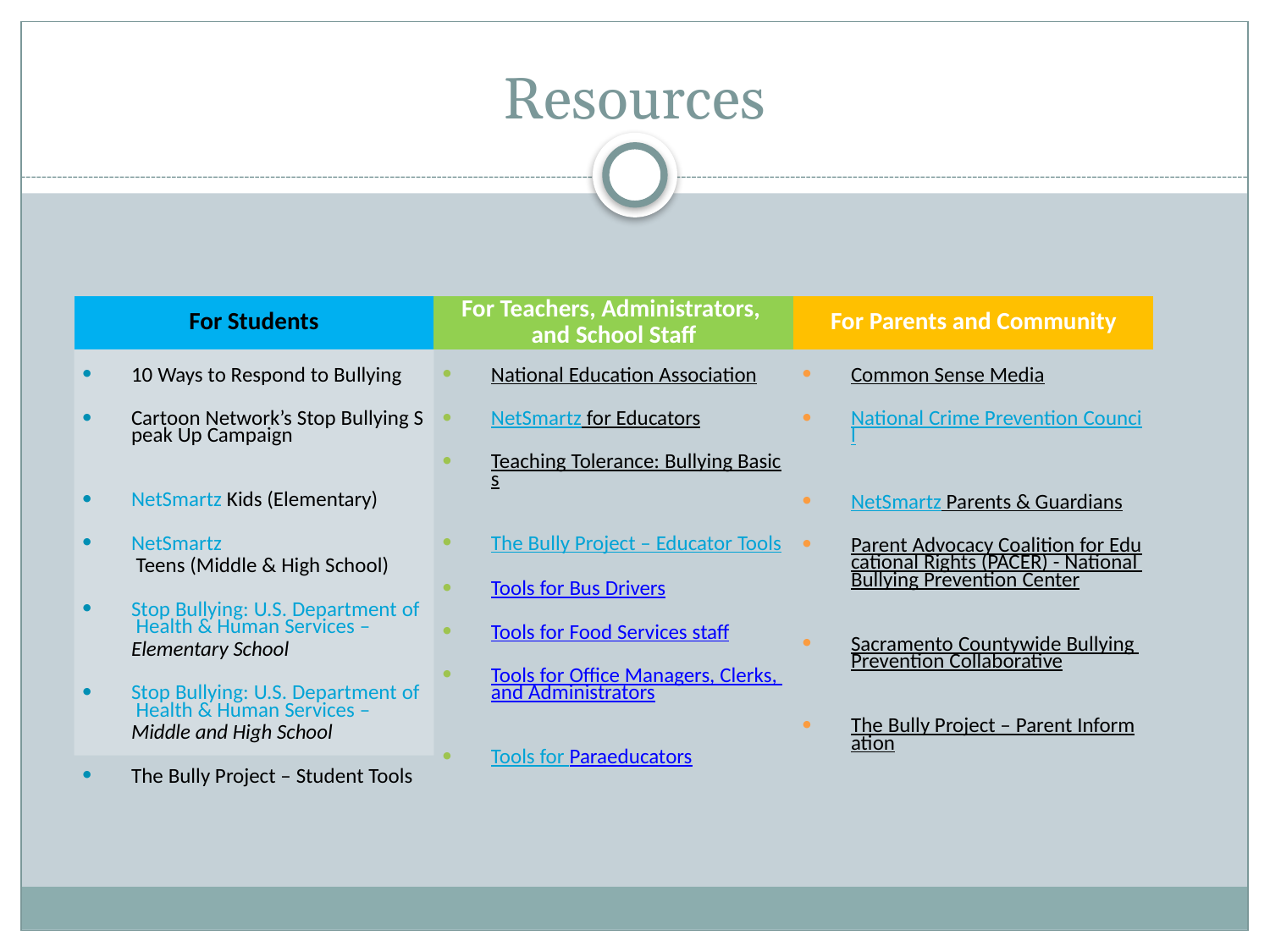

# Resources
| For Students | For Teachers, Administrators, and School Staff | For Parents and Community |
| --- | --- | --- |
| 10 Ways to Respond to Bullying Cartoon Network’s Stop Bullying Speak Up Campaign NetSmartz Kids (Elementary) NetSmartz Teens (Middle & High School) Stop Bullying: U.S. Department of Health & Human Services – Elementary School Stop Bullying: U.S. Department of Health & Human Services – Middle and High School The Bully Project – Student Tools | National Education Association NetSmartz for Educators Teaching Tolerance: Bullying Basics The Bully Project – Educator Tools   Tools for Bus Drivers Tools for Food Services staff Tools for Office Managers, Clerks, and Administrators Tools for Paraeducators | Common Sense Media National Crime Prevention Council NetSmartz Parents & Guardians Parent Advocacy Coalition for Educational Rights (PACER) - National Bullying Prevention Center Sacramento Countywide Bullying Prevention Collaborative The Bully Project – Parent Information |